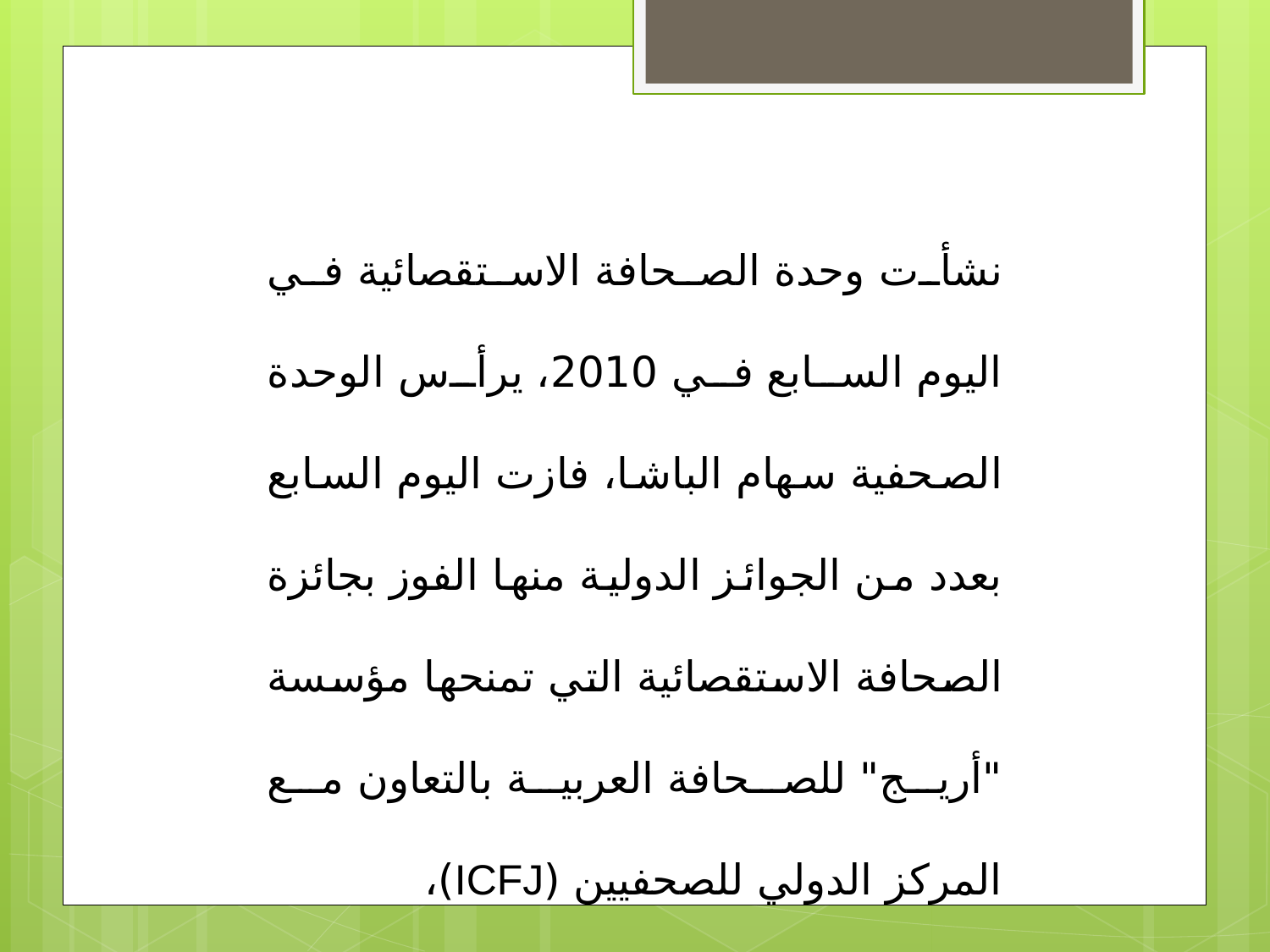

نشأت وحدة الصحافة الاستقصائية في اليوم السابع في 2010، يرأس الوحدة الصحفية سهام الباشا، فازت اليوم السابع بعدد من الجوائز الدولية منها الفوز بجائزة الصحافة الاستقصائية التي تمنحها مؤسسة "أريج" للصحافة العربية بالتعاون مع المركز الدولي للصحفيين (ICFJ)،